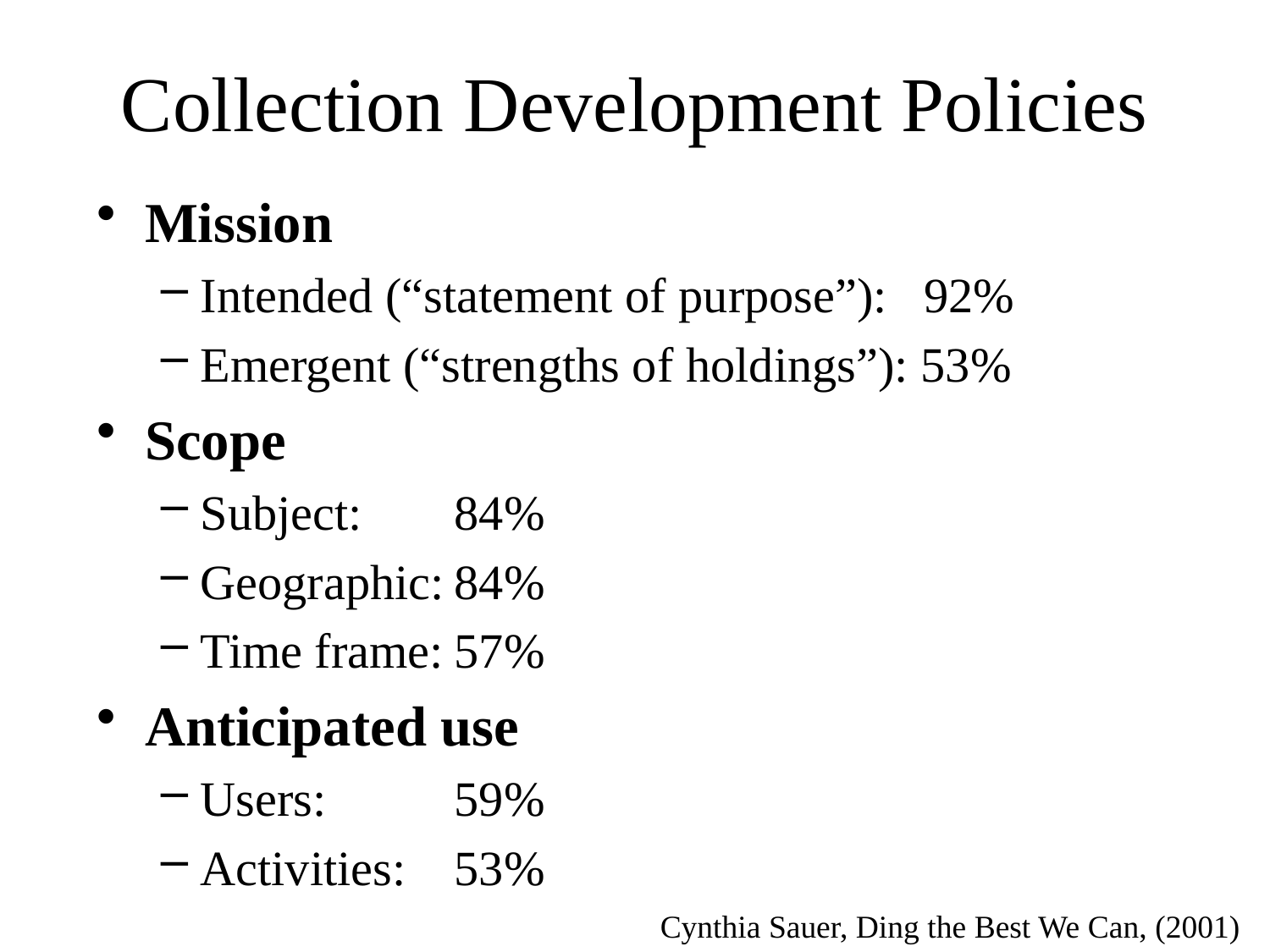

# Collection Development Policies
Mission
Intended (“statement of purpose”):   92%
Emergent (“strengths of holdings”): 53%
Scope
Subject:	84%
Geographic:	84%
Time frame:	57%
Anticipated use
Users:		59%
Activities:	53%
Cynthia Sauer, Ding the Best We Can, (2001)